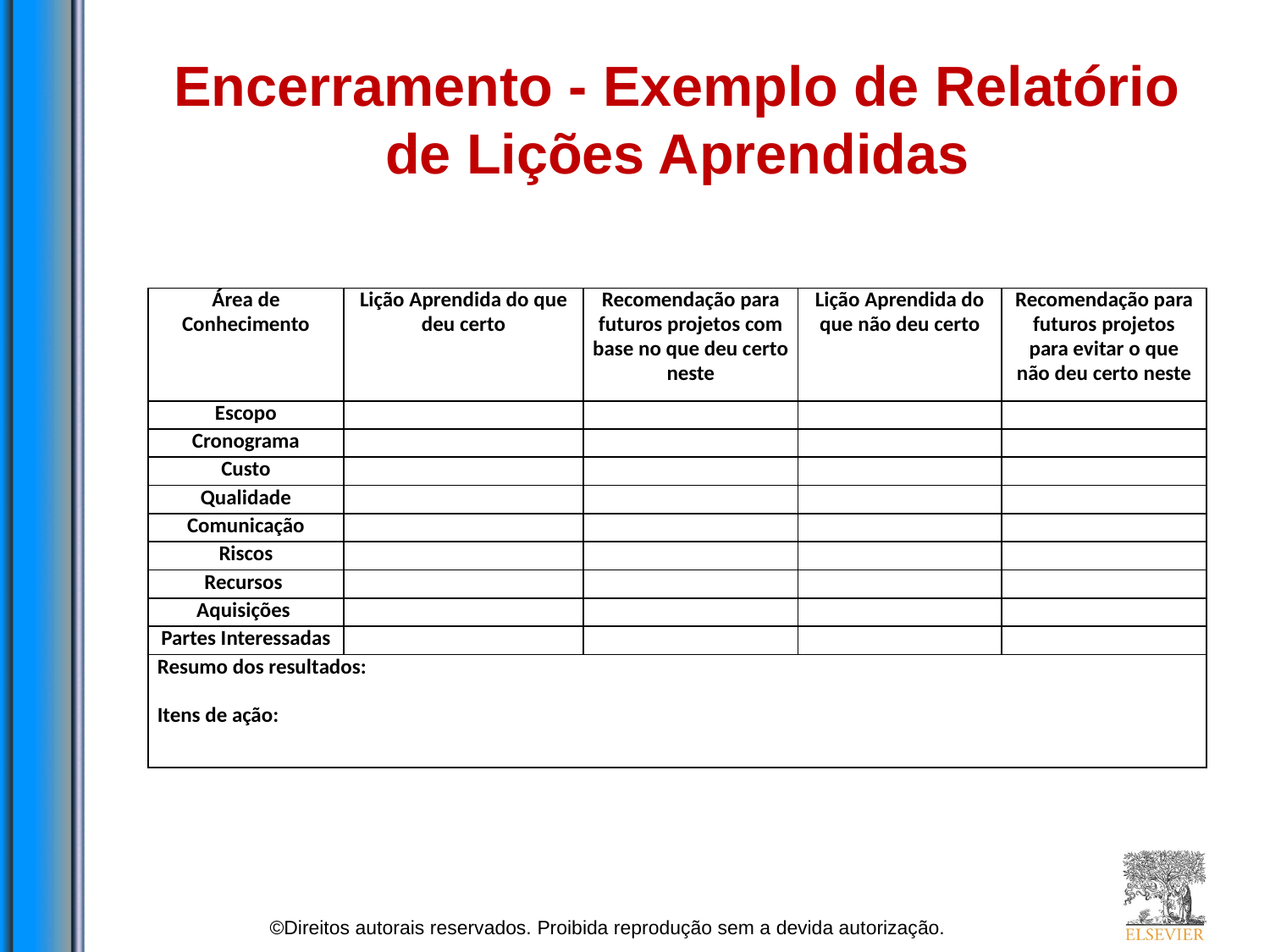

# Encerramento - Exemplo de Relatório de Lições Aprendidas
| Área de Conhecimento | Lição Aprendida do que deu certo | Recomendação para futuros projetos com base no que deu certo neste | Lição Aprendida do que não deu certo | Recomendação para futuros projetos para evitar o que não deu certo neste |
| --- | --- | --- | --- | --- |
| Escopo |  |  |  |  |
| Cronograma |  |  |  |  |
| Custo |  |  |  |  |
| Qualidade |  |  |  |  |
| Comunicação |  |  |  |  |
| Riscos |  |  |  |  |
| Recursos |  |  |  |  |
| Aquisições |  |  |  |  |
| Partes Interessadas |  |  |  |  |
| Resumo dos resultados:   Itens de ação: |  |  |  |  |

©Direitos autorais reservados. Proibida reprodução sem a devida autorização.